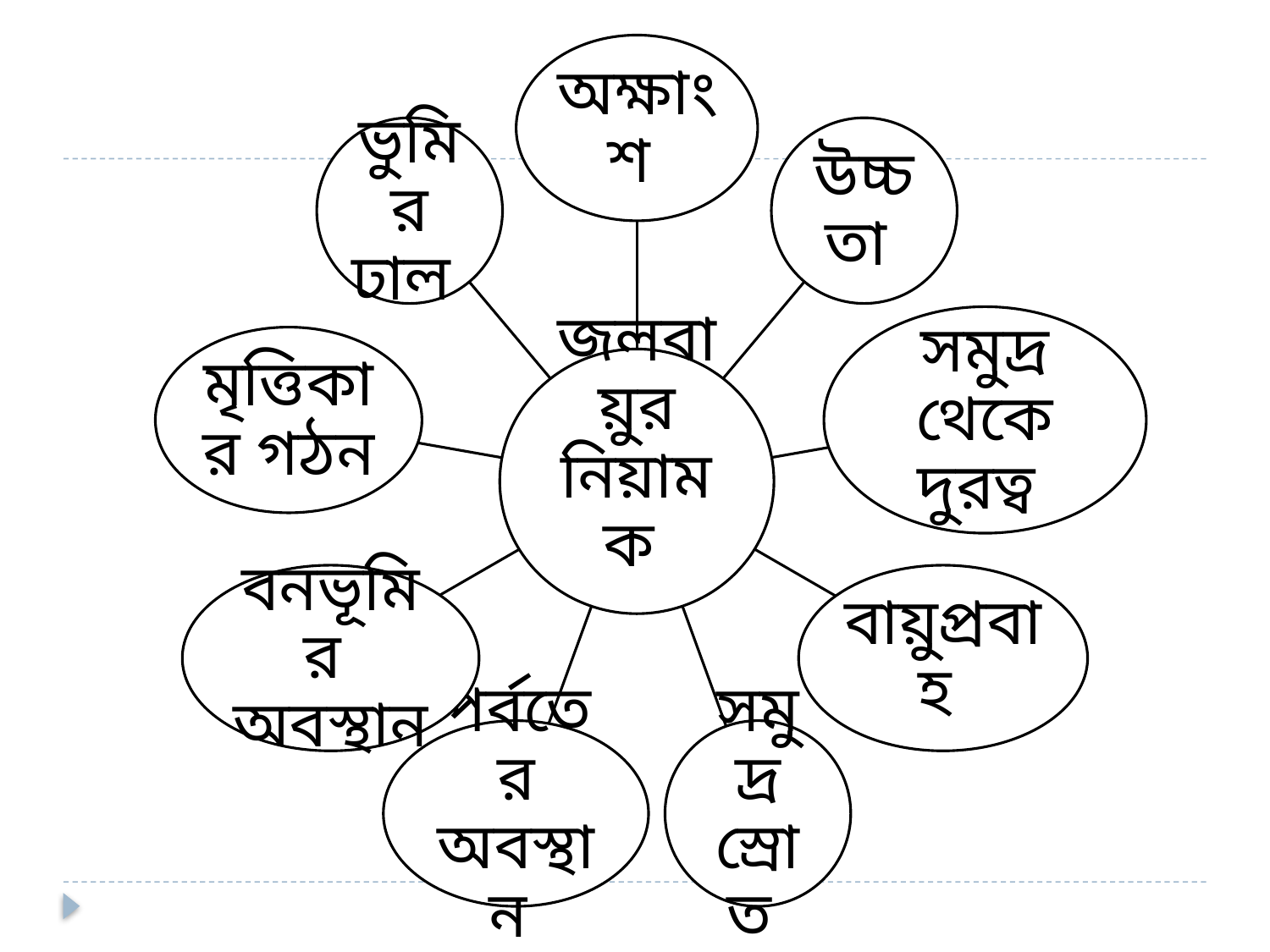

জলবায়ুর নিয়ামক

অক্ষাংশ

উচ্চতা

সমুদ্র থেকে দুরত্ব

বায়ুপ্রবাহ

সমুদ্র স্রোত

পর্বতের অবস্থান

বনভূমির  অবস্থান

মৃত্তিকার গঠন

ভুমির ঢাল